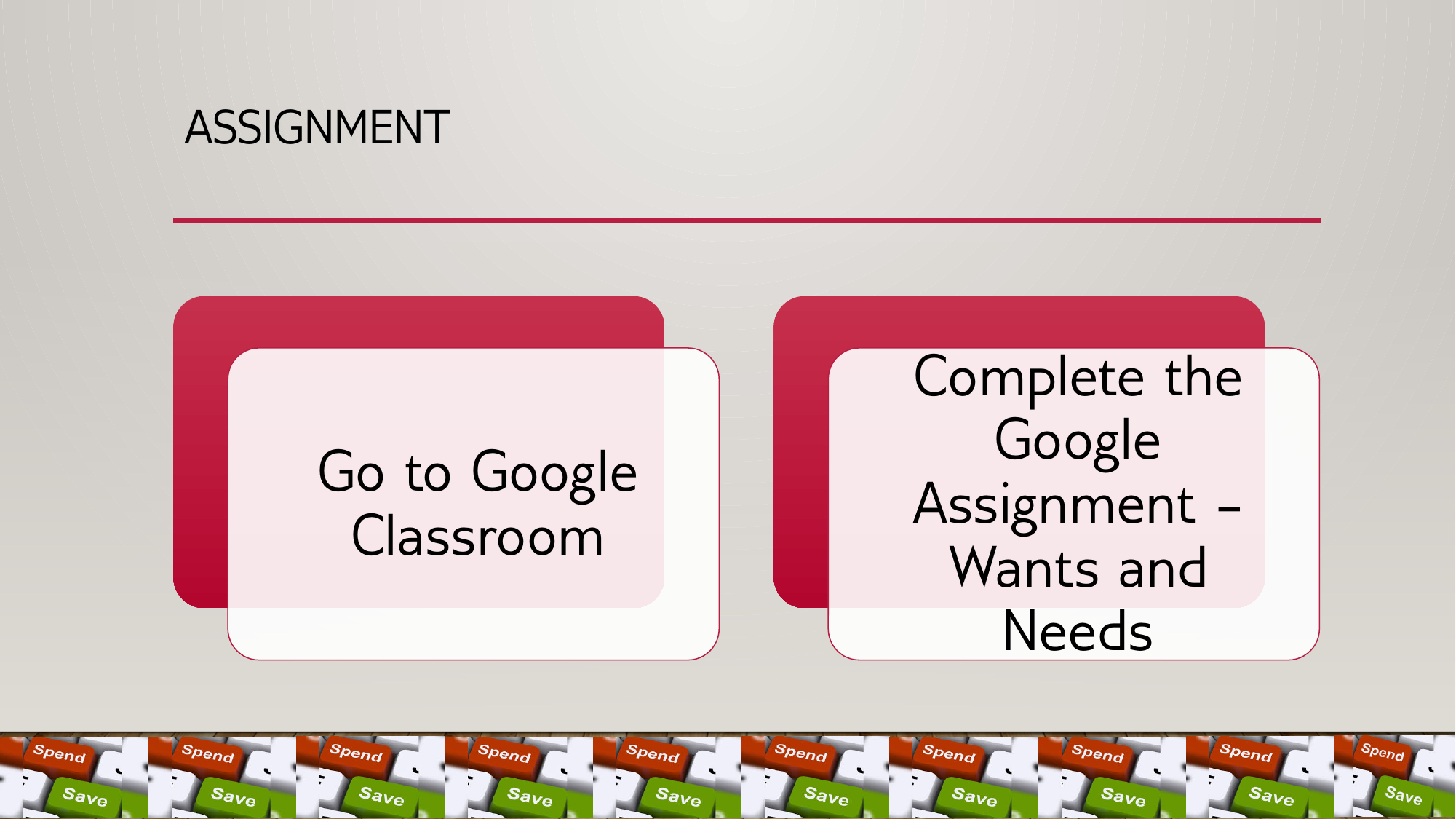

# Assignment
Go to Google Classroom
Complete the Google Assignment – Wants and Needs